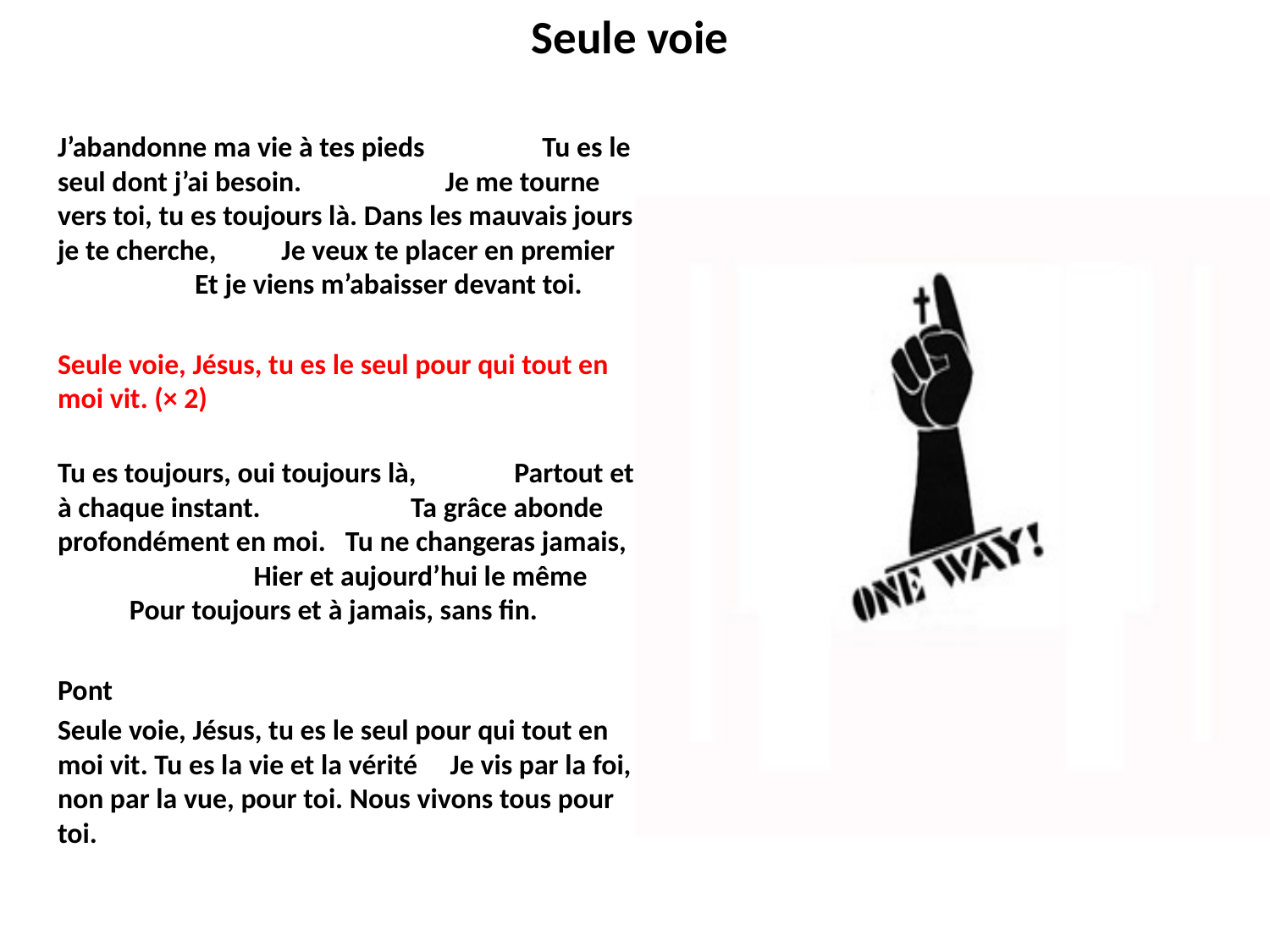

# Seule voie
J’abandonne ma vie à tes pieds                  Tu es le seul dont j’ai besoin.                      Je me tourne vers toi, tu es toujours là. Dans les mauvais jours je te cherche,          Je veux te placer en premier                          Et je viens m’abaisser devant toi.

Seule voie, Jésus, tu es le seul pour qui tout en moi vit. (× 2)
Tu es toujours, oui toujours là,               Partout et à chaque instant.                       Ta grâce abonde profondément en moi.   Tu ne changeras jamais,                                 Hier et aujourd’hui le même                    Pour toujours et à jamais, sans fin.

Pont
Seule voie, Jésus, tu es le seul pour qui tout en moi vit. Tu es la vie et la vérité     Je vis par la foi, non par la vue, pour toi. Nous vivons tous pour toi.